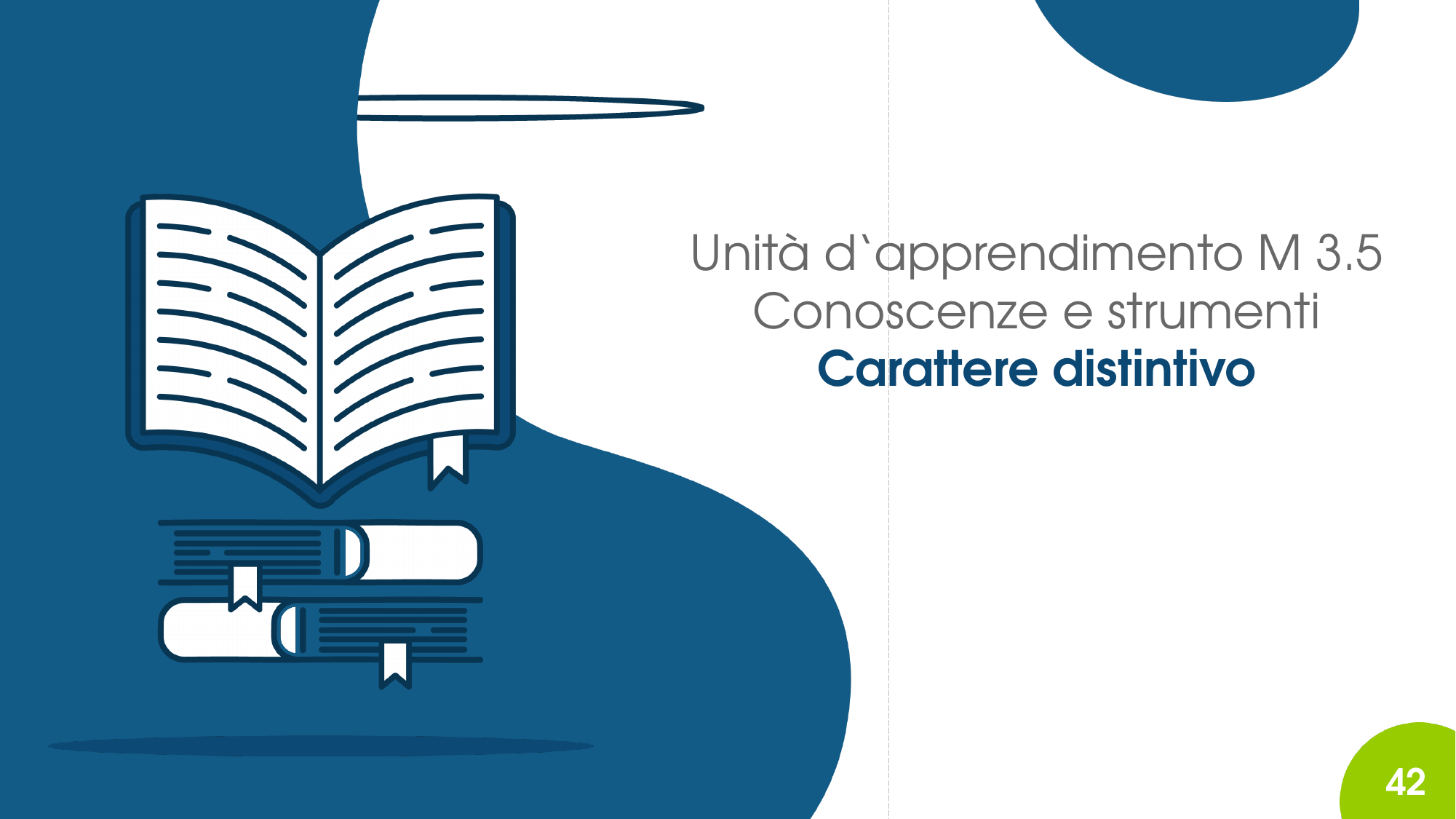

# Unità d‘apprendimento M 3.5 Conoscenze e strumenti Carattere distintivo
42